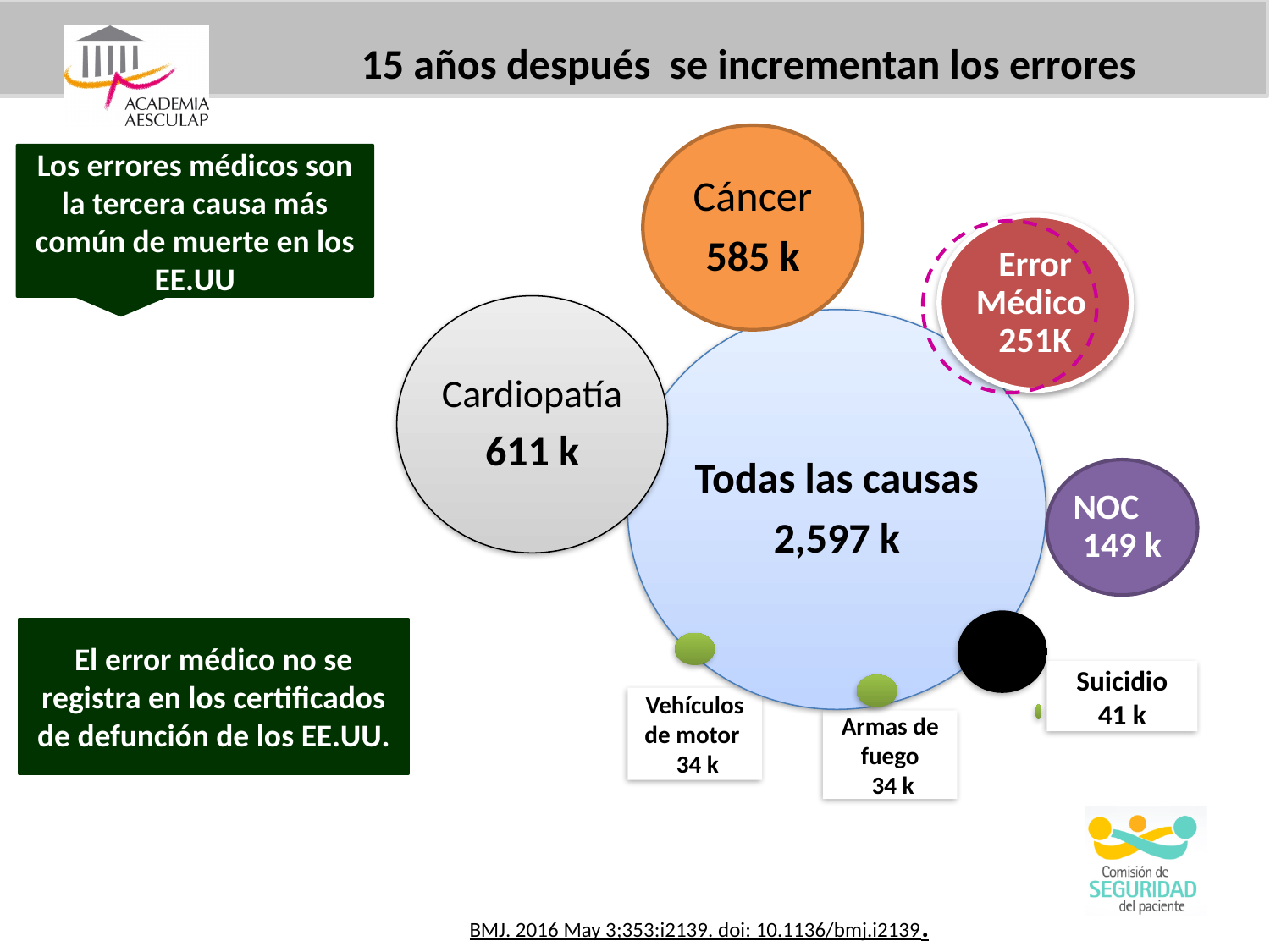

15 años después  se incrementan los errores
Todas las causas
2,597 k
Cáncer
585 k
Error Médico  251K
NOC     149 k

Cardiopatía
611 k
Los errores médicos son la tercera causa más común de muerte en los EE.UU

El error médico no se registra en los certificados de defunción de los EE.UU.
Suicidio 41 k

Vehículos de motor
 34 k
Armas de fuego
 34 k
BMJ. 2016 May 3;353:i2139. doi: 10.1136/bmj.i2139.